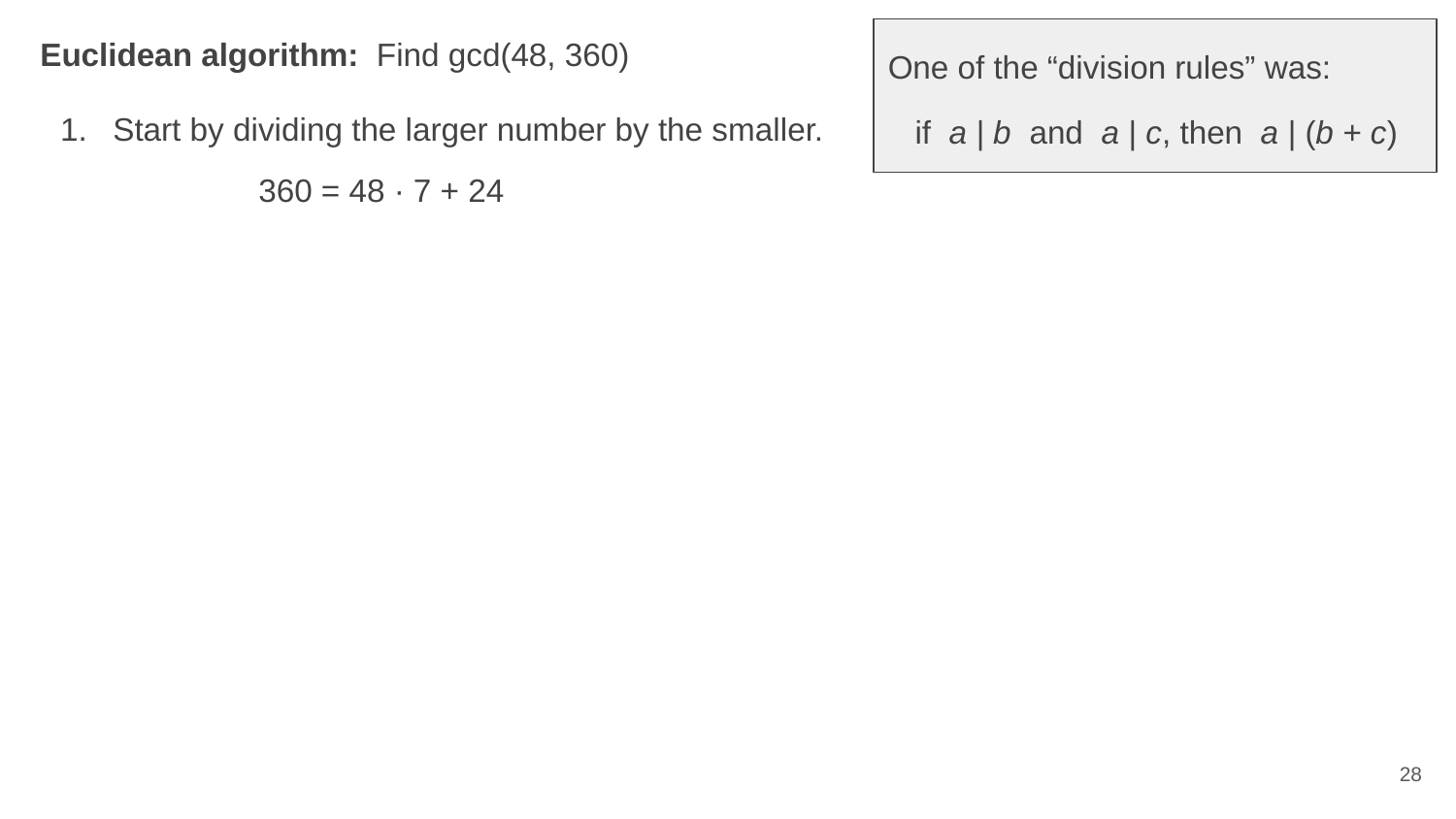

Euclidean algorithm:  Find gcd(48, 360)
Start by dividing the larger number by the smaller.
	360 = 48 · 7 + 24

One of the “division rules” was:
   if  a | b  and  a | c, then  a | (b + c)
28